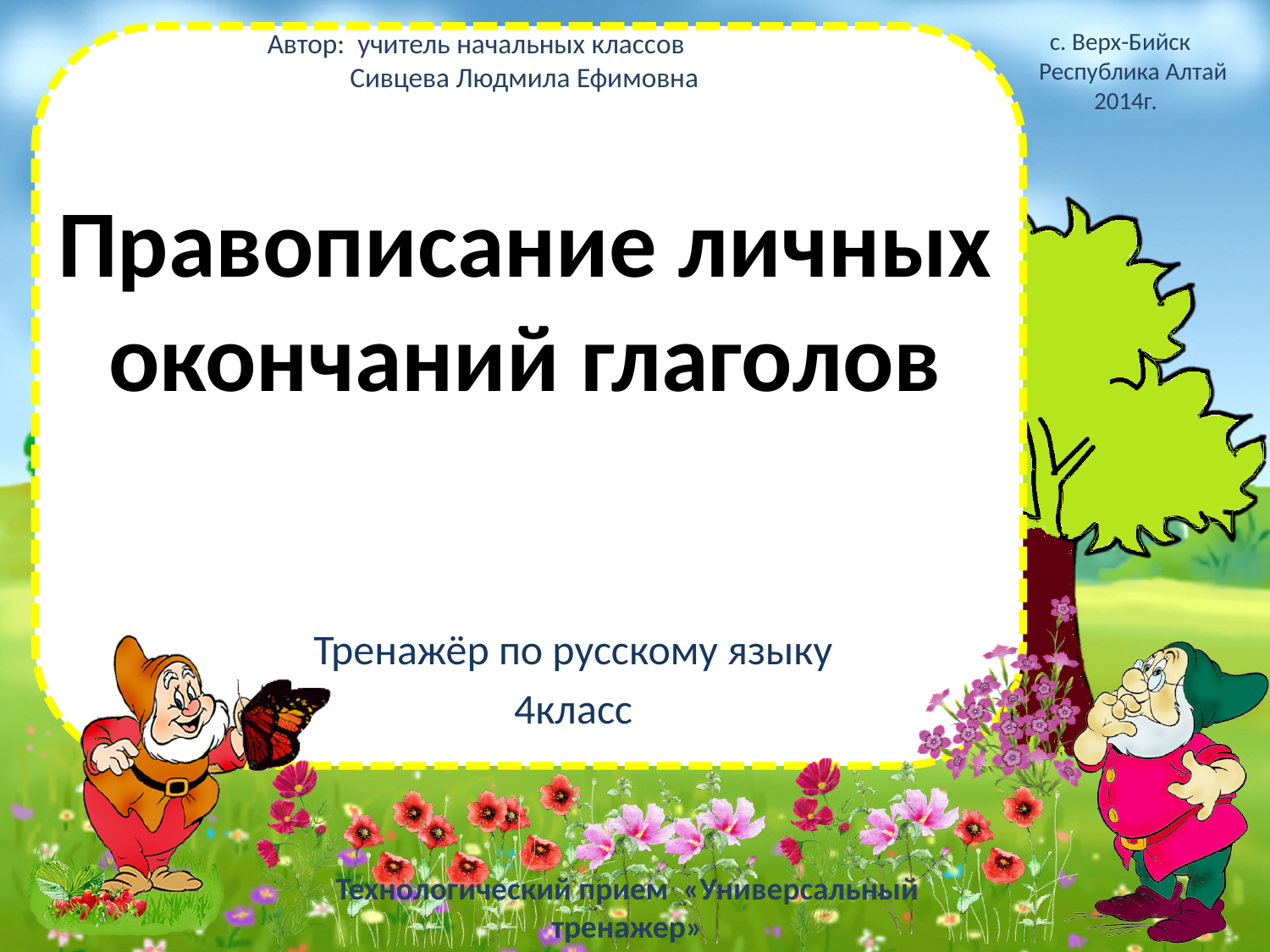

# Правописание личных окончаний глаголов
Тренажёр по русскому языку
4класс
Технологический прием  «Универсальный тренажер»